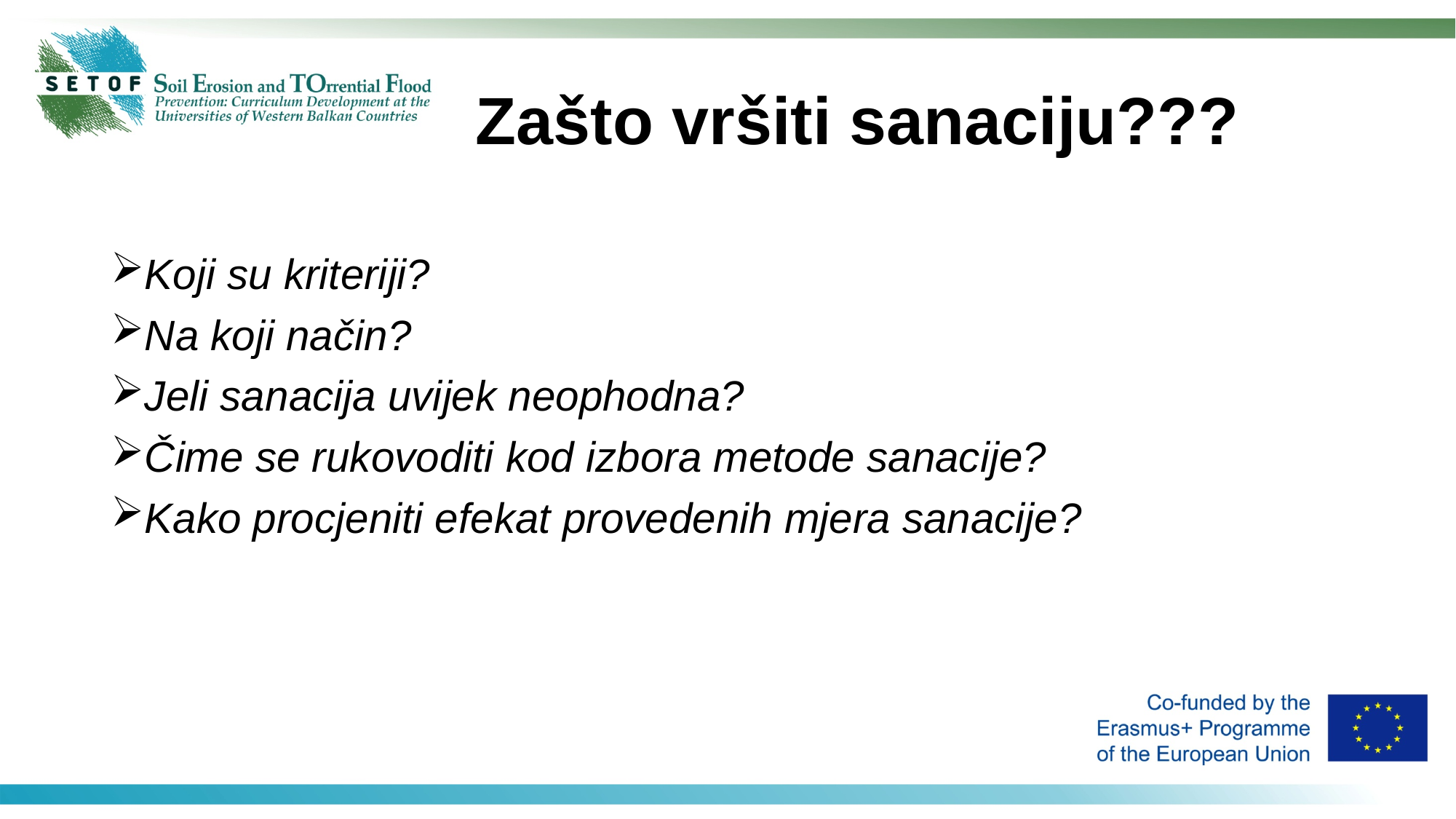

# Zašto vršiti sanaciju???
Koji su kriteriji?
Na koji način?
Jeli sanacija uvijek neophodna?
Čime se rukovoditi kod izbora metode sanacije?
Kako procjeniti efekat provedenih mjera sanacije?